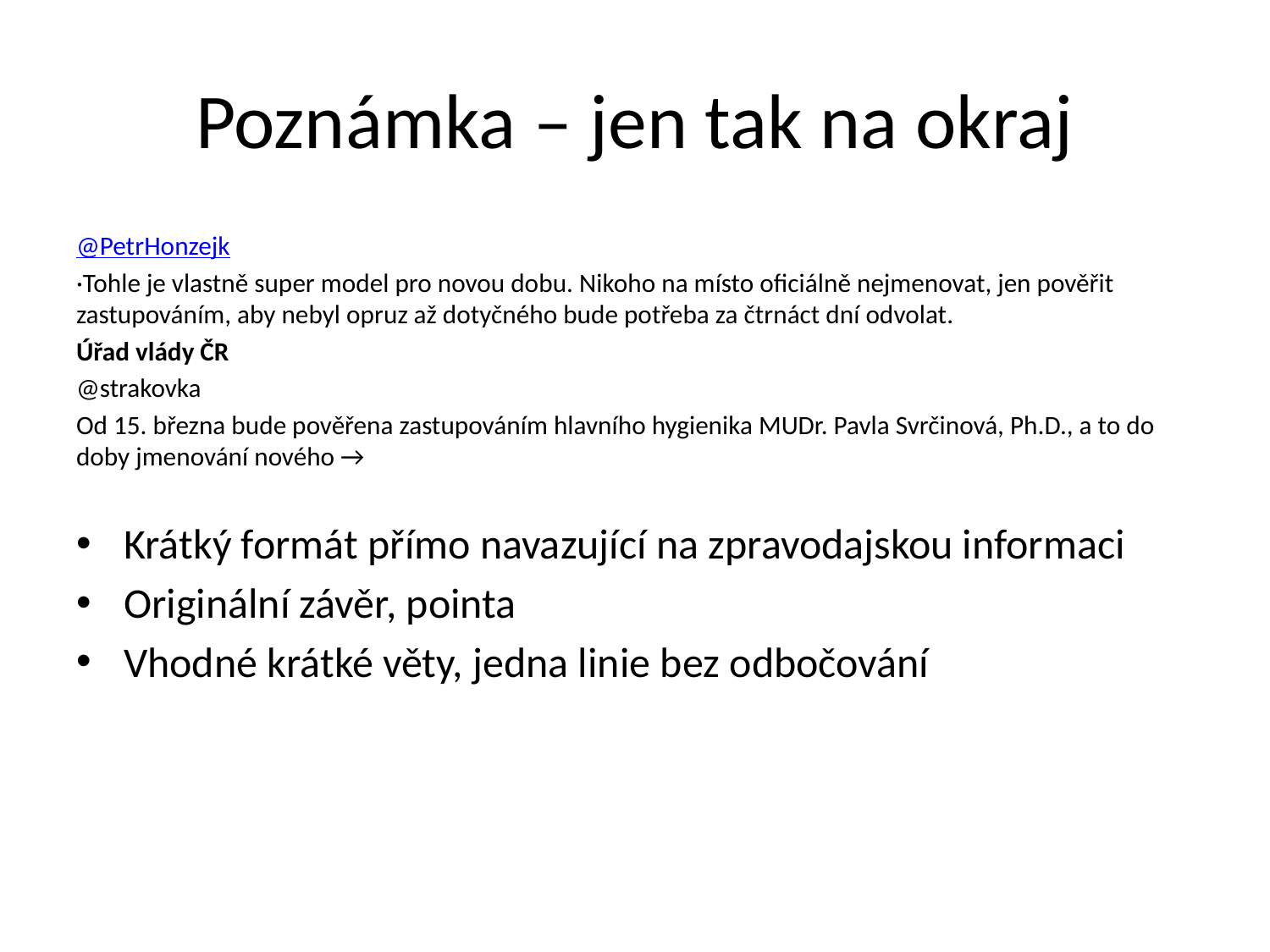

# Poznámka – jen tak na okraj
@PetrHonzejk
·Tohle je vlastně super model pro novou dobu. Nikoho na místo oficiálně nejmenovat, jen pověřit zastupováním, aby nebyl opruz až dotyčného bude potřeba za čtrnáct dní odvolat.
Úřad vlády ČR
@strakovka
Od 15. března bude pověřena zastupováním hlavního hygienika MUDr. Pavla Svrčinová, Ph.D., a to do doby jmenování nového →

Krátký formát přímo navazující na zpravodajskou informaci
Originální závěr, pointa
Vhodné krátké věty, jedna linie bez odbočování